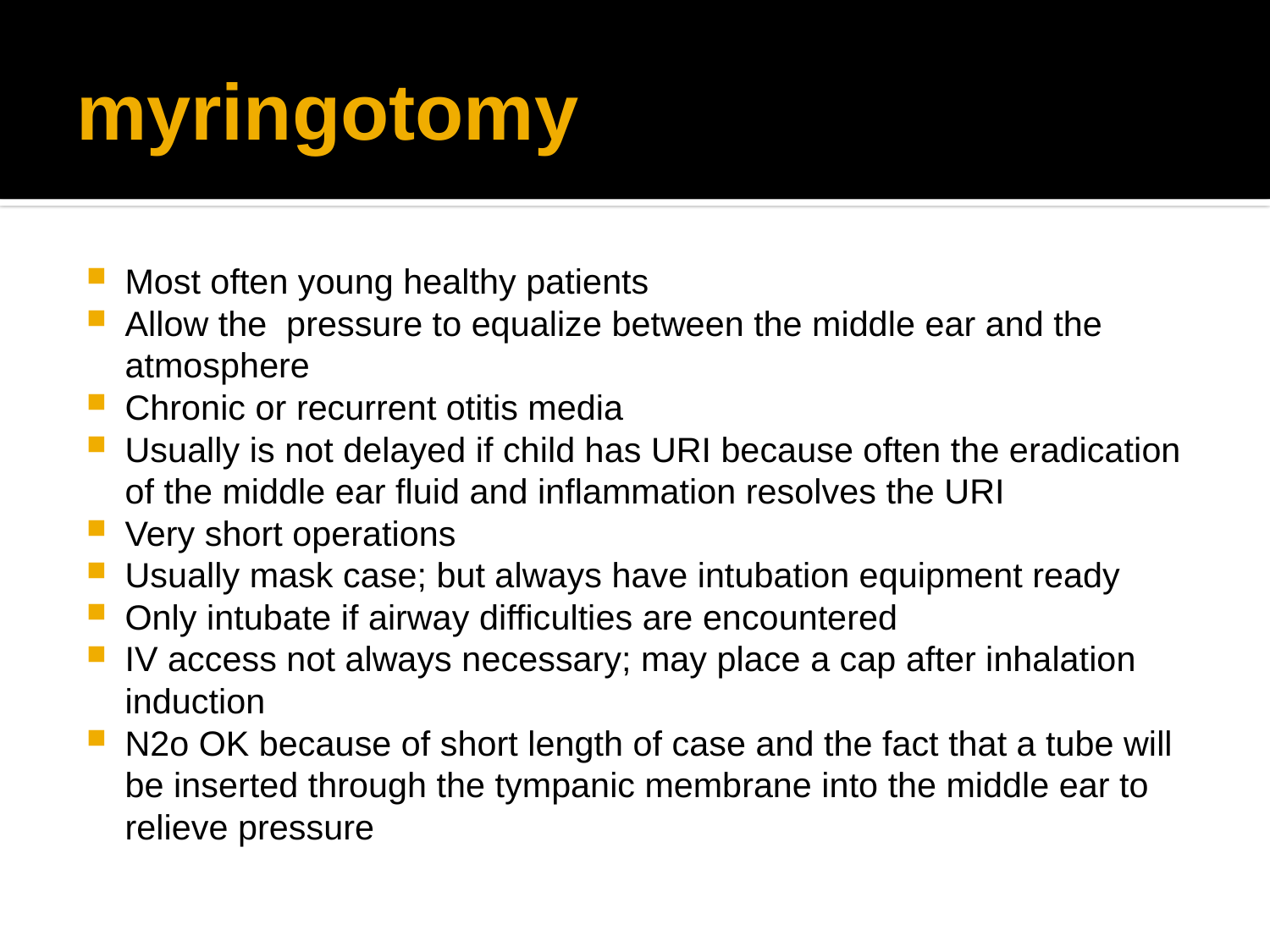

# myringotomy
Most often young healthy patients
Allow the  pressure to equalize between the middle ear and the atmosphere
Chronic or recurrent otitis media
Usually is not delayed if child has URI because often the eradication of the middle ear fluid and inflammation resolves the URI
Very short operations
Usually mask case; but always have intubation equipment ready
Only intubate if airway difficulties are encountered
IV access not always necessary; may place a cap after inhalation induction
N2o OK because of short length of case and the fact that a tube will be inserted through the tympanic membrane into the middle ear to relieve pressure